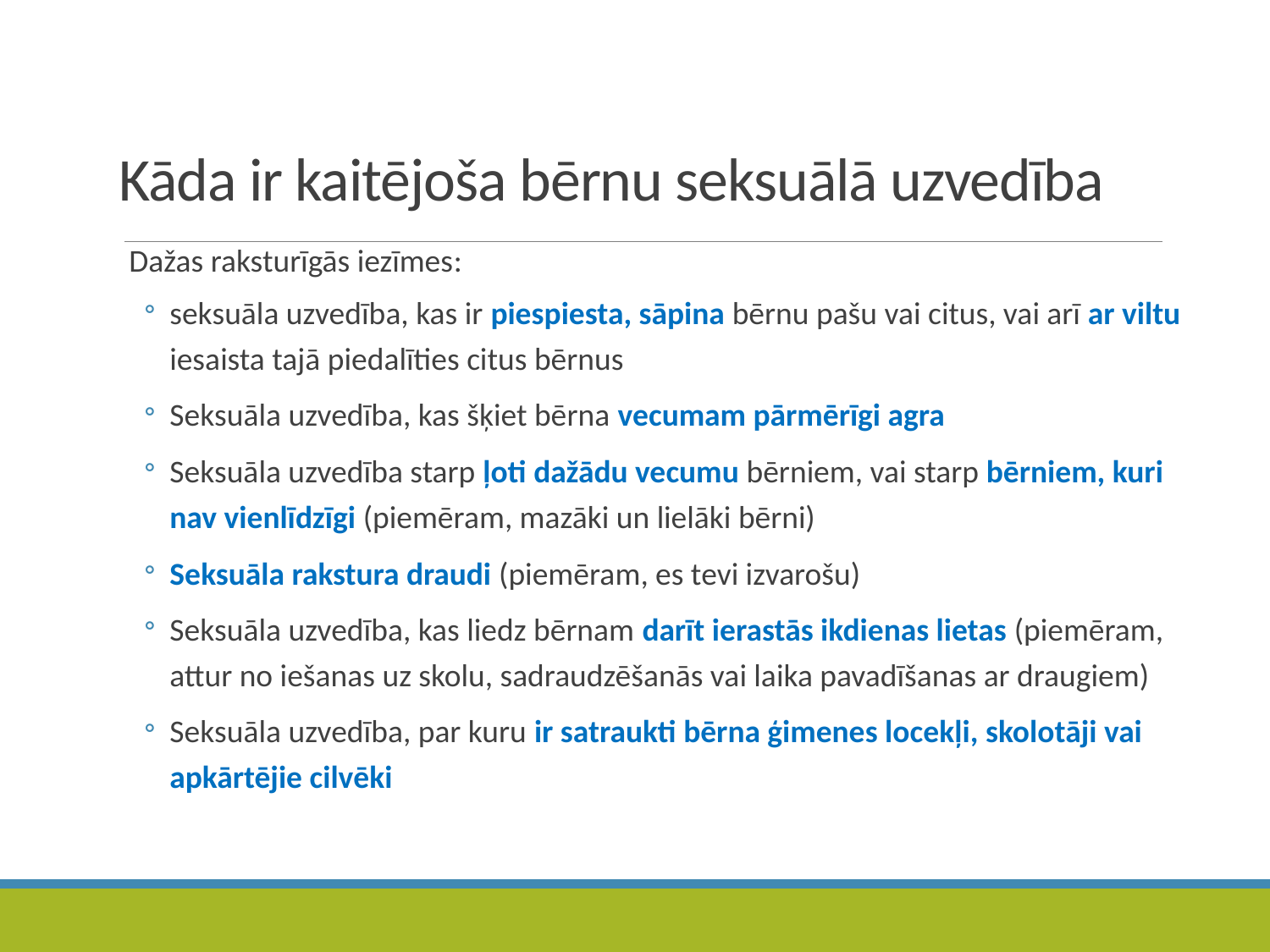

# Kāda ir kaitējoša bērnu seksuālā uzvedība
Dažas raksturīgās iezīmes:
seksuāla uzvedība, kas ir piespiesta, sāpina bērnu pašu vai citus, vai arī ar viltu iesaista tajā piedalīties citus bērnus
Seksuāla uzvedība, kas šķiet bērna vecumam pārmērīgi agra
Seksuāla uzvedība starp ļoti dažādu vecumu bērniem, vai starp bērniem, kuri nav vienlīdzīgi (piemēram, mazāki un lielāki bērni)
Seksuāla rakstura draudi (piemēram, es tevi izvarošu)
Seksuāla uzvedība, kas liedz bērnam darīt ierastās ikdienas lietas (piemēram, attur no iešanas uz skolu, sadraudzēšanās vai laika pavadīšanas ar draugiem)
Seksuāla uzvedība, par kuru ir satraukti bērna ģimenes locekļi, skolotāji vai apkārtējie cilvēki